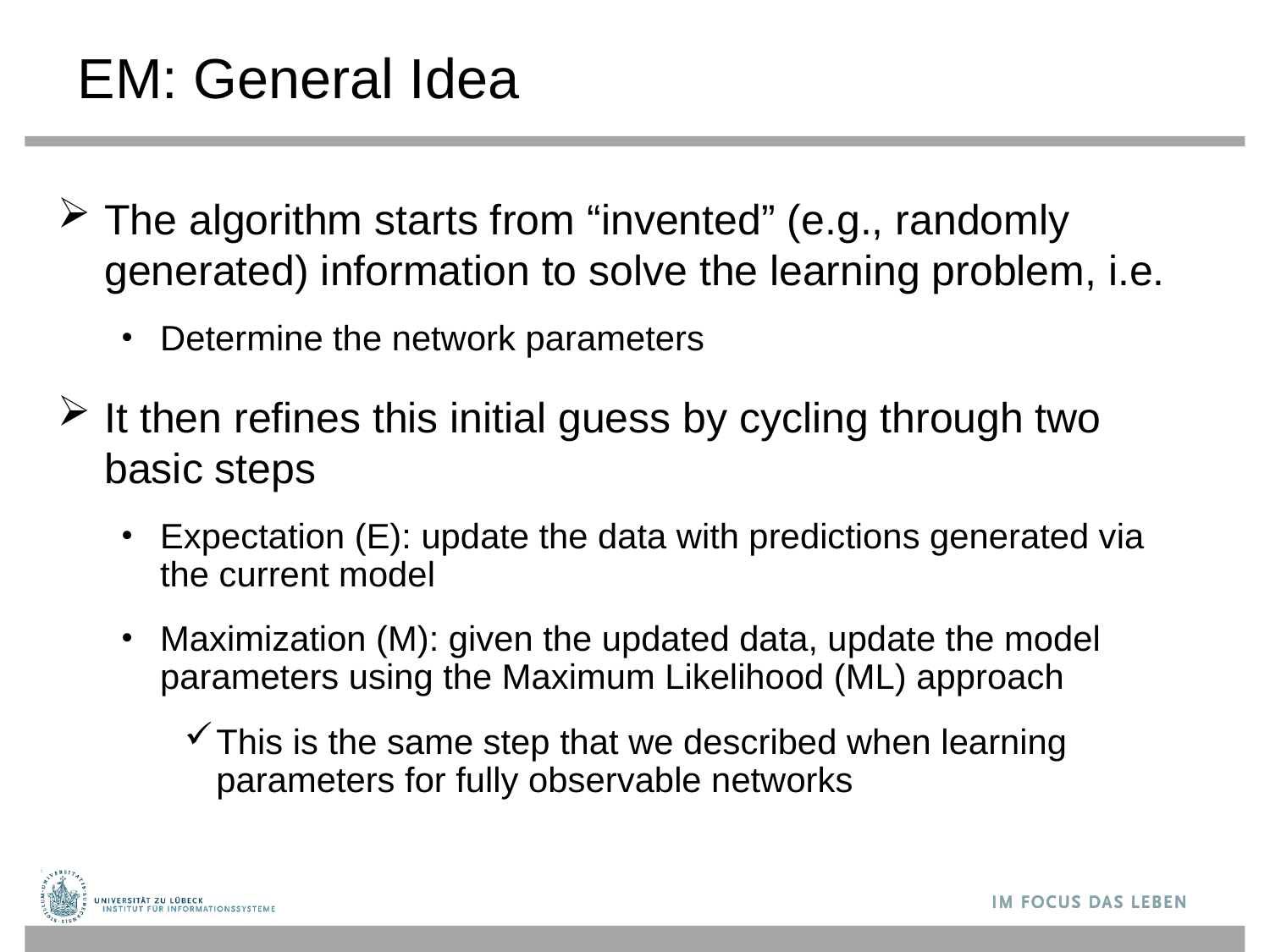

# EM: General Idea

The algorithm starts from “invented” (e.g., randomly generated) information to solve the learning problem, i.e.
Determine the network parameters
It then refines this initial guess by cycling through two basic steps
Expectation (E): update the data with predictions generated via the current model
Maximization (M): given the updated data, update the model parameters using the Maximum Likelihood (ML) approach
This is the same step that we described when learning parameters for fully observable networks